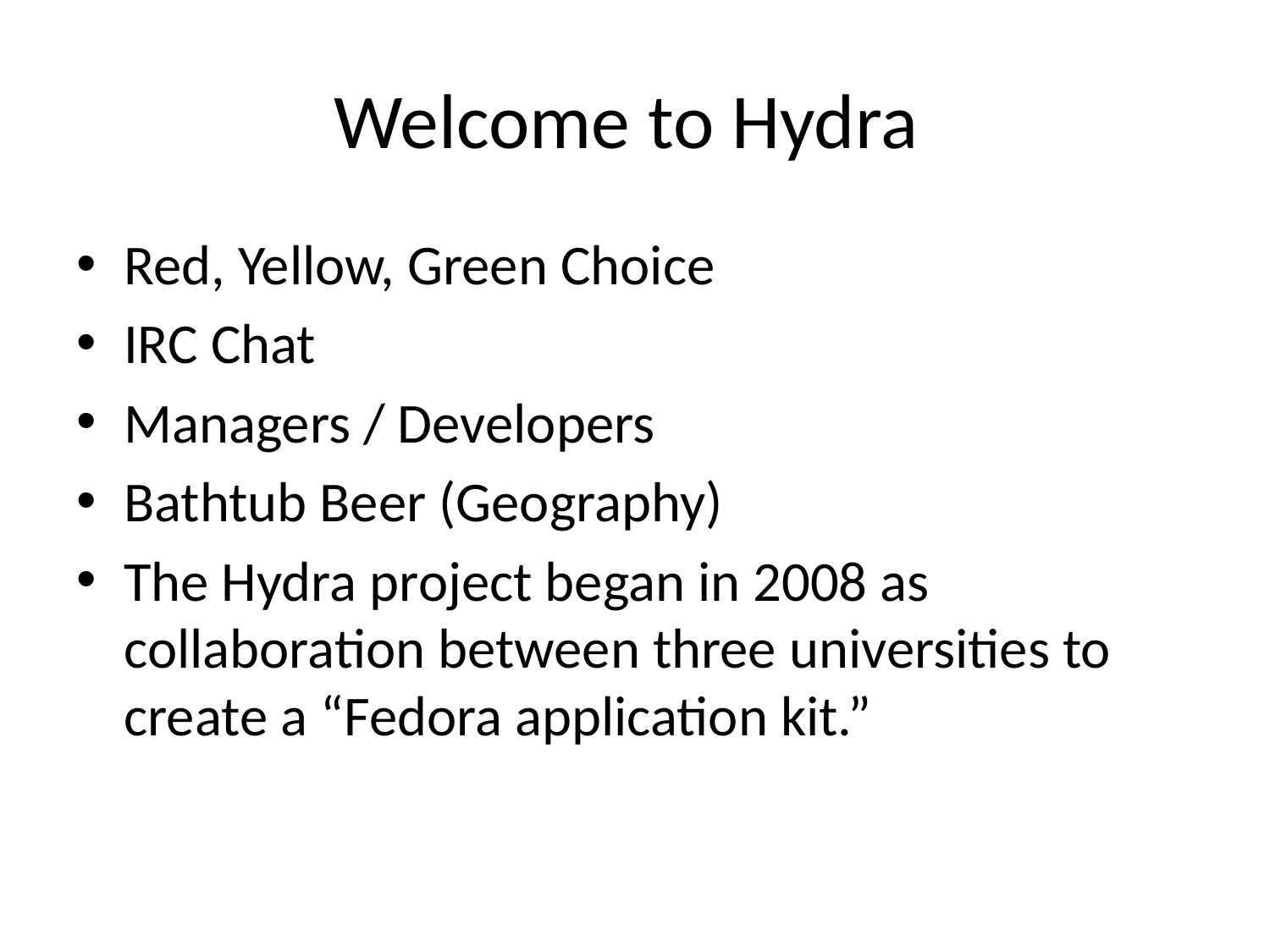

# Welcome to Hydra
Red, Yellow, Green Choice
IRC Chat
Managers / Developers
Bathtub Beer (Geography)
The Hydra project began in 2008 as collaboration between three universities to create a “Fedora application kit.”